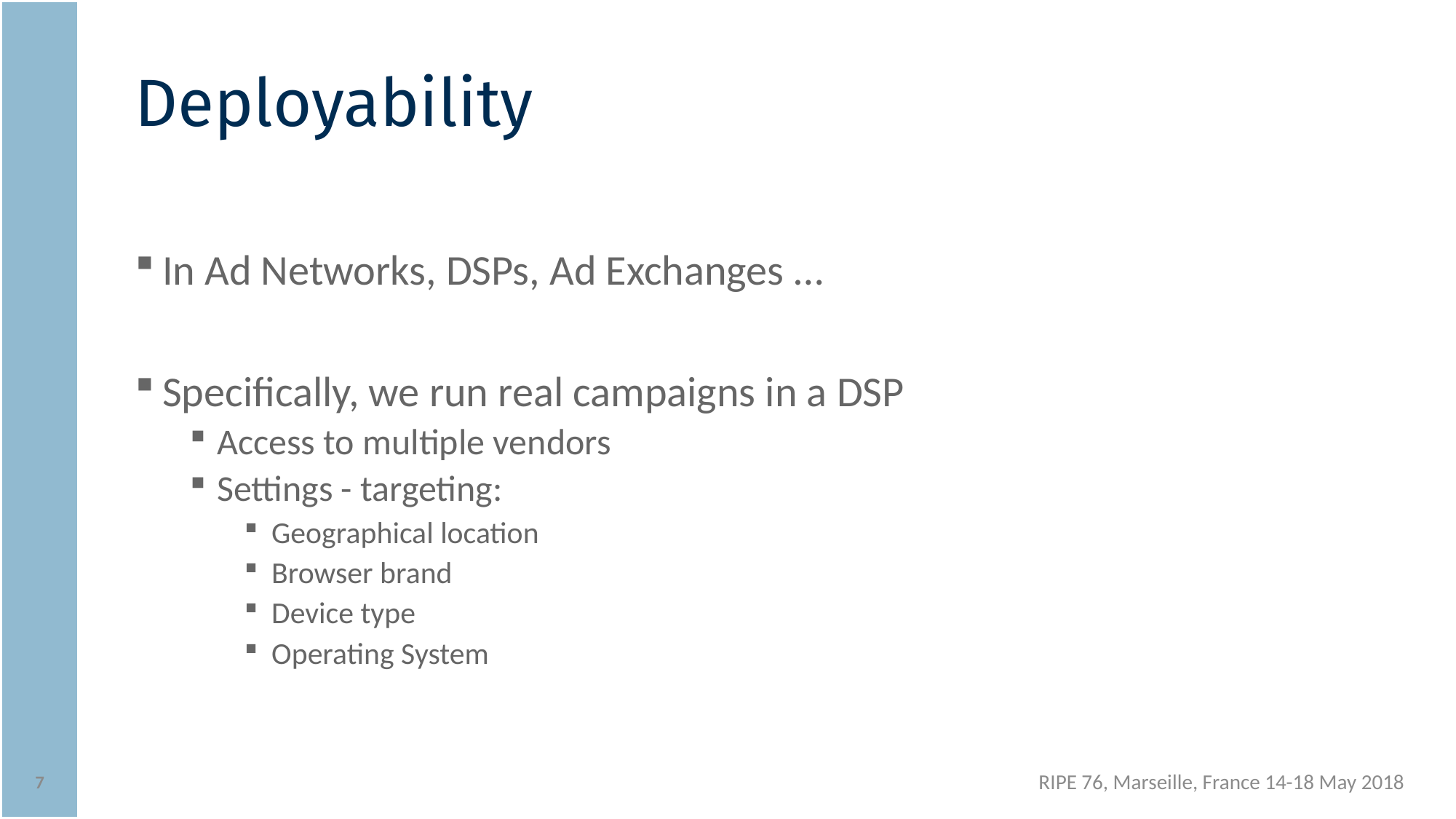

# Deployability
In Ad Networks, DSPs, Ad Exchanges …

Specifically, we run real campaigns in a DSP
Access to multiple vendors
Settings - targeting:
Geographical location
Browser brand
Device type
Operating System
7
RIPE 76, Marseille, France 14-18 May 2018